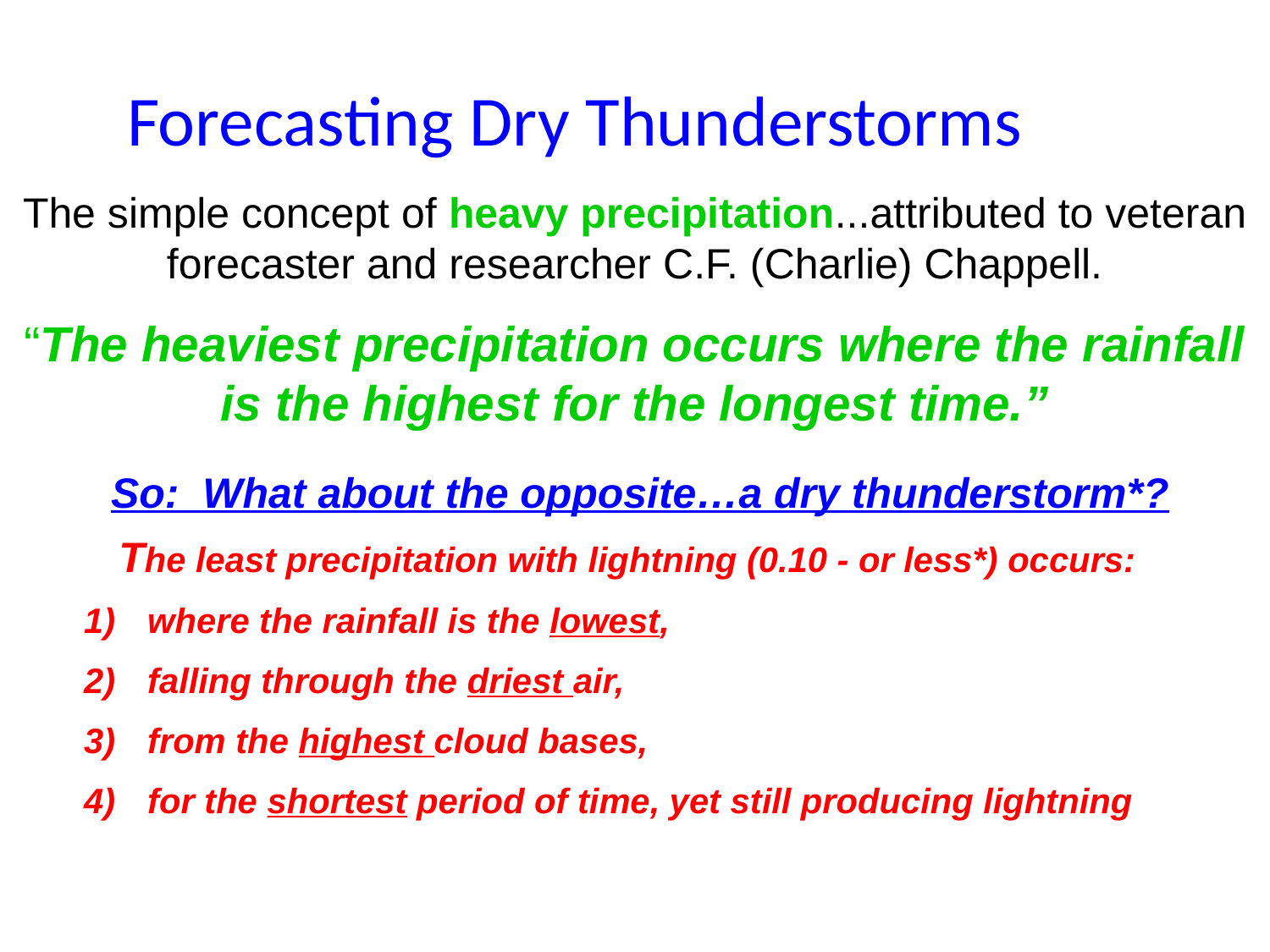

# Forecasting Dry Thunderstorms
The simple concept of heavy precipitation...attributed to veteran forecaster and researcher C.F. (Charlie) Chappell.
“The heaviest precipitation occurs where the rainfall is the highest for the longest time.”
So:  What about the opposite…a dry thunderstorm*?
The least precipitation with lightning (0.10 - or less*) occurs:
where the rainfall is the lowest,
falling through the driest air,
from the highest cloud bases,
for the shortest period of time, yet still producing lightning